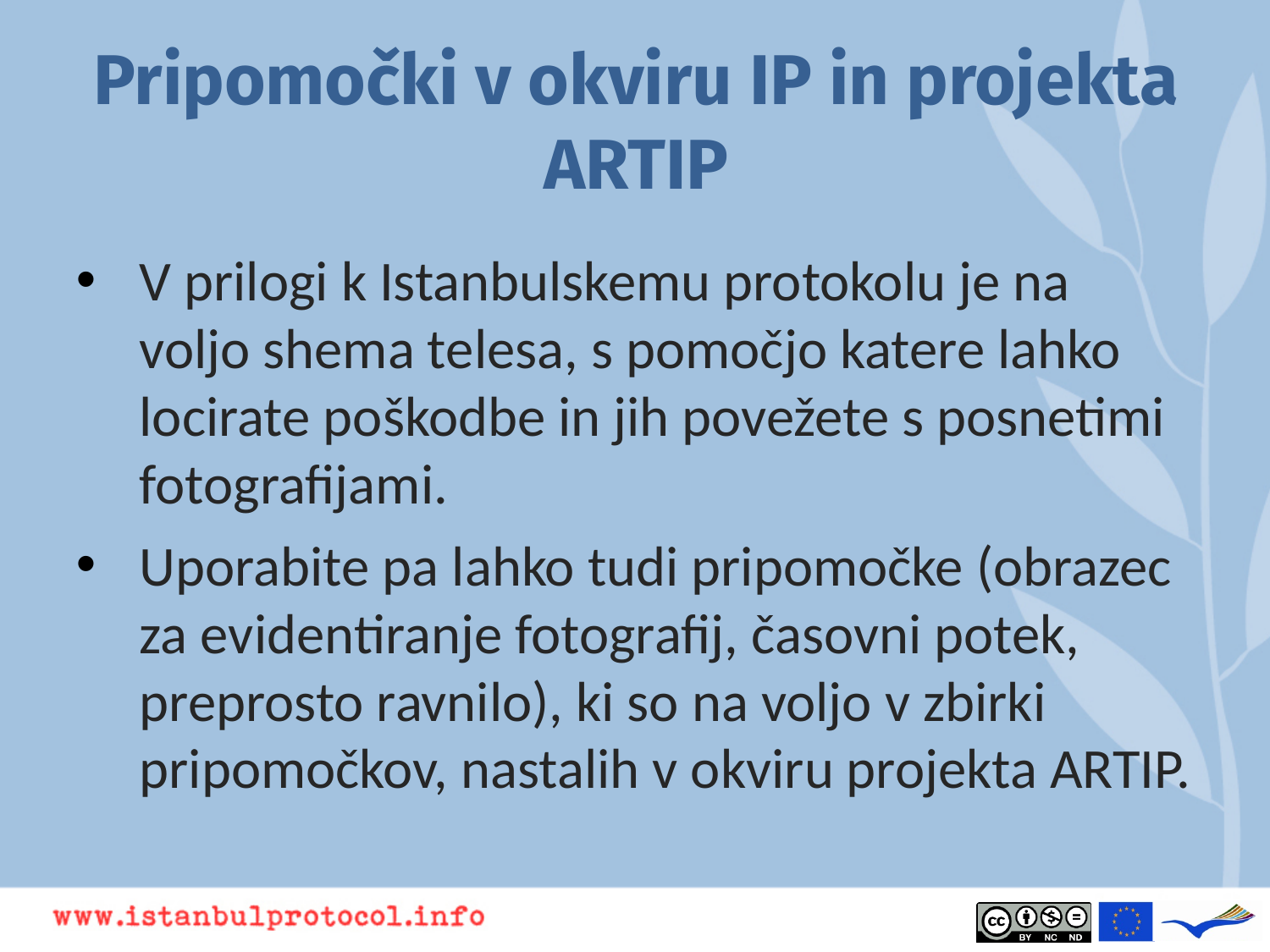

# Pripomočki v okviru IP in projekta ARTIP

V prilogi k Istanbulskemu protokolu je na voljo shema telesa, s pomočjo katere lahko locirate poškodbe in jih povežete s posnetimi fotografijami.
Uporabite pa lahko tudi pripomočke (obrazec za evidentiranje fotografij, časovni potek, preprosto ravnilo), ki so na voljo v zbirki pripomočkov, nastalih v okviru projekta ARTIP.